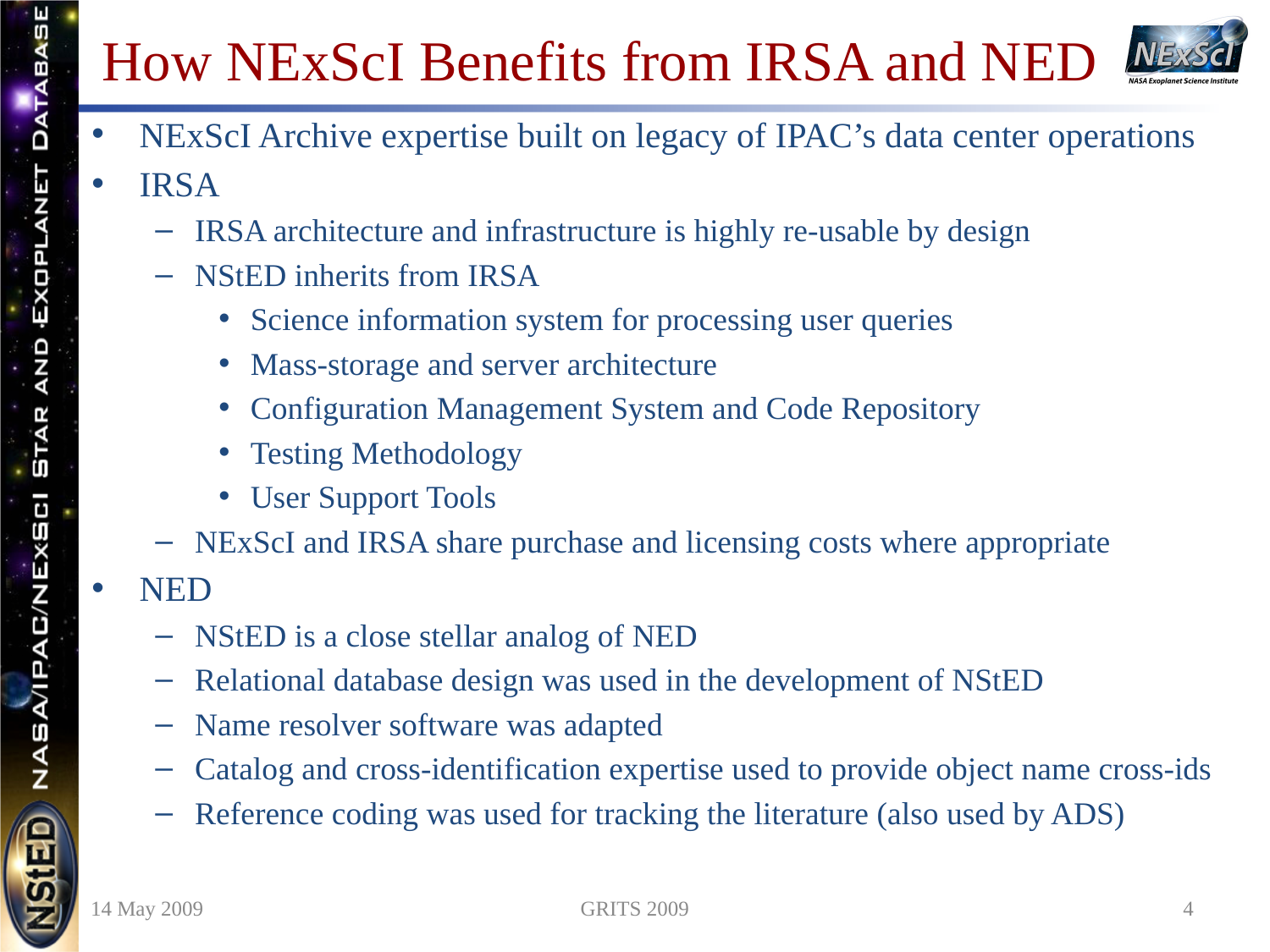

# How NExScI Benefits from IRSA and NED
NExScI Archive expertise built on legacy of IPAC’s data center operations
IRSA
IRSA architecture and infrastructure is highly re-usable by design
NStED inherits from IRSA
Science information system for processing user queries
Mass-storage and server architecture
Configuration Management System and Code Repository
Testing Methodology
User Support Tools
NExScI and IRSA share purchase and licensing costs where appropriate
NED
NStED is a close stellar analog of NED
Relational database design was used in the development of NStED
Name resolver software was adapted
Catalog and cross-identification expertise used to provide object name cross-ids
Reference coding was used for tracking the literature (also used by ADS)
14 May 2009
GRITS 2009
4